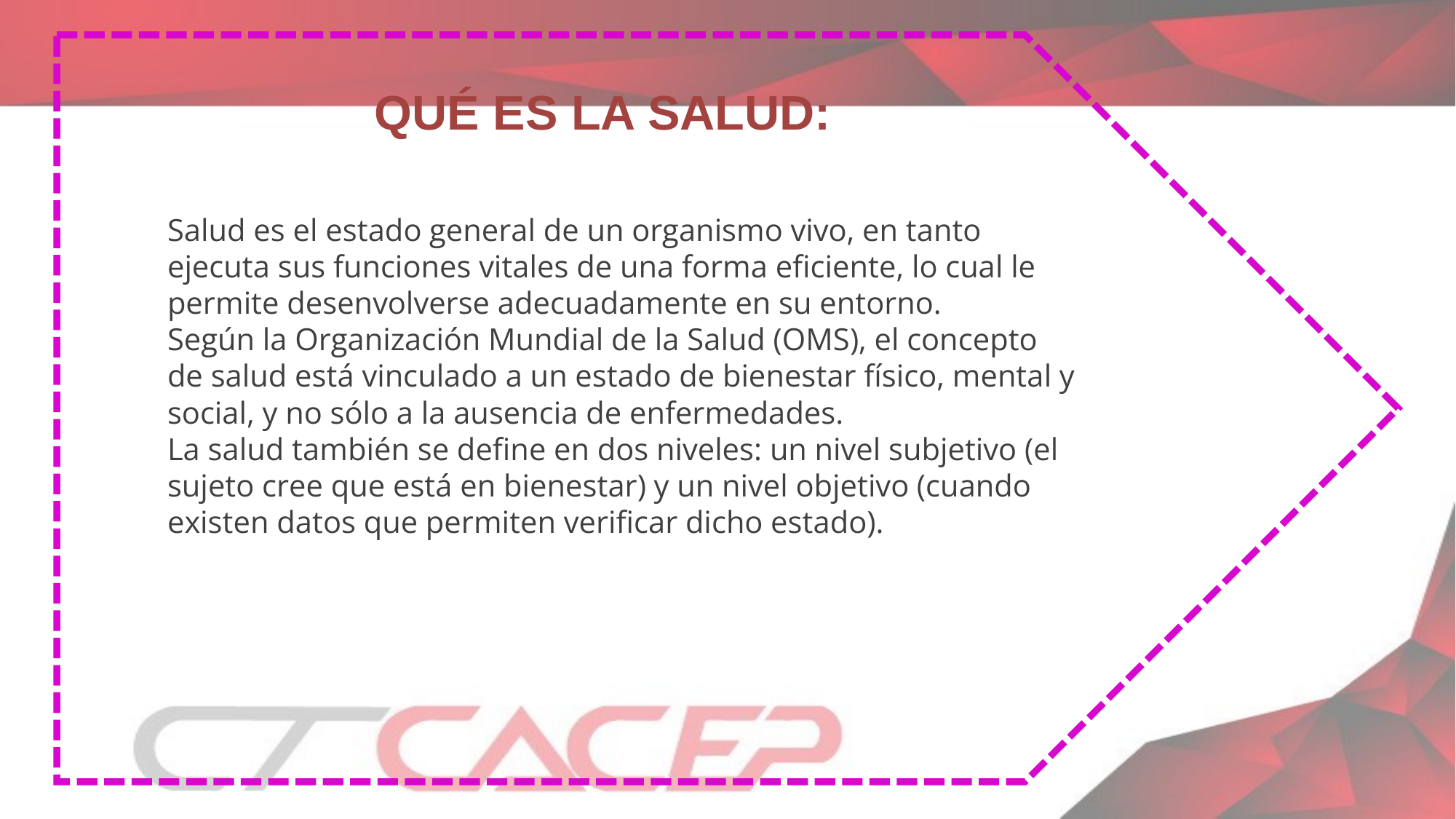

QUÉ ES LA SALUD:

Salud es el estado general de un organismo vivo, en tanto ejecuta sus funciones vitales de una forma eficiente, lo cual le permite desenvolverse adecuadamente en su entorno.
Según la Organización Mundial de la Salud (OMS), el concepto de salud está vinculado a un estado de bienestar físico, mental y social, y no sólo a la ausencia de enfermedades.
La salud también se define en dos niveles: un nivel subjetivo (el sujeto cree que está en bienestar) y un nivel objetivo (cuando existen datos que permiten verificar dicho estado).